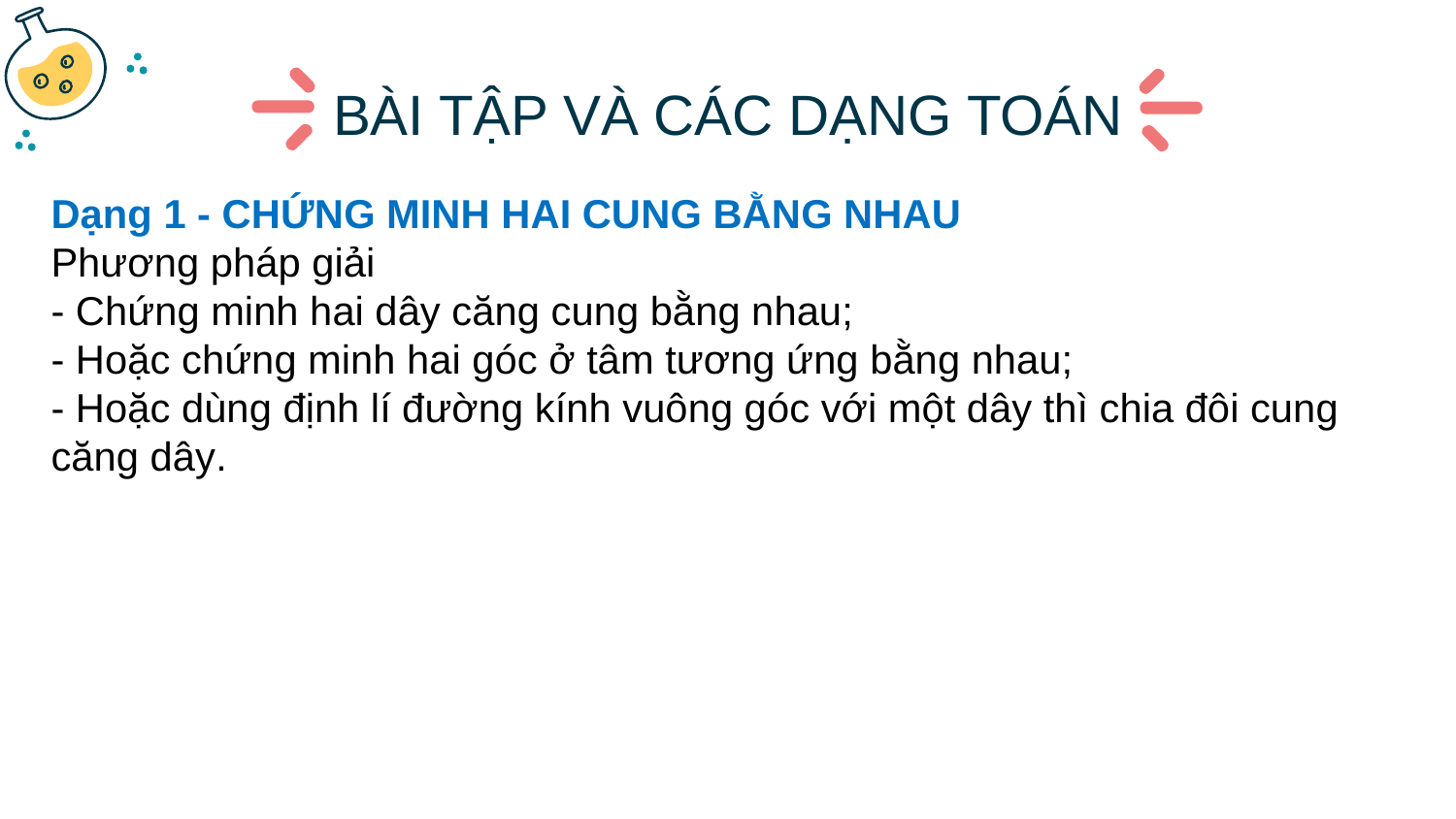

# BÀI TẬP VÀ CÁC DẠNG TOÁN

Dạng 1 - CHỨNG MINH HAI CUNG BẰNG NHAU
Phương pháp giải
- Chứng minh hai dây căng cung bằng nhau;
- Hoặc chứng minh hai góc ở tâm tương ứng bằng nhau;
- Hoặc dùng định lí đường kính vuông góc với một dây thì chia đôi cung căng dây.